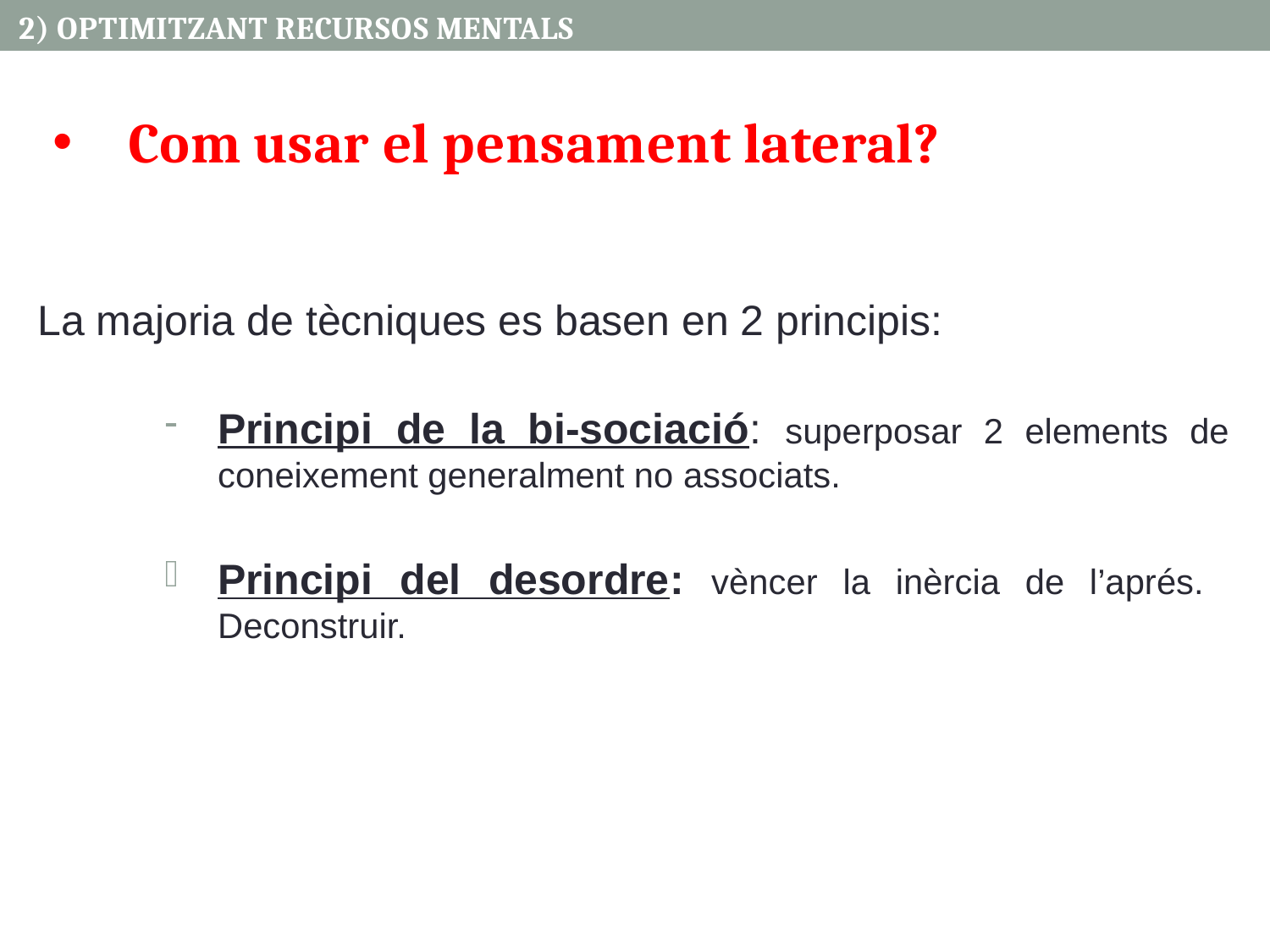

2) OPTIMITZANT RECURSOS MENTALS
Com usar el pensament lateral?

La majoria de tècniques es basen en 2 principis:

Principi de la bi-sociació: superposar 2 elements de coneixement generalment no associats.

Principi del desordre: vèncer la inèrcia de l’aprés.  Deconstruir.